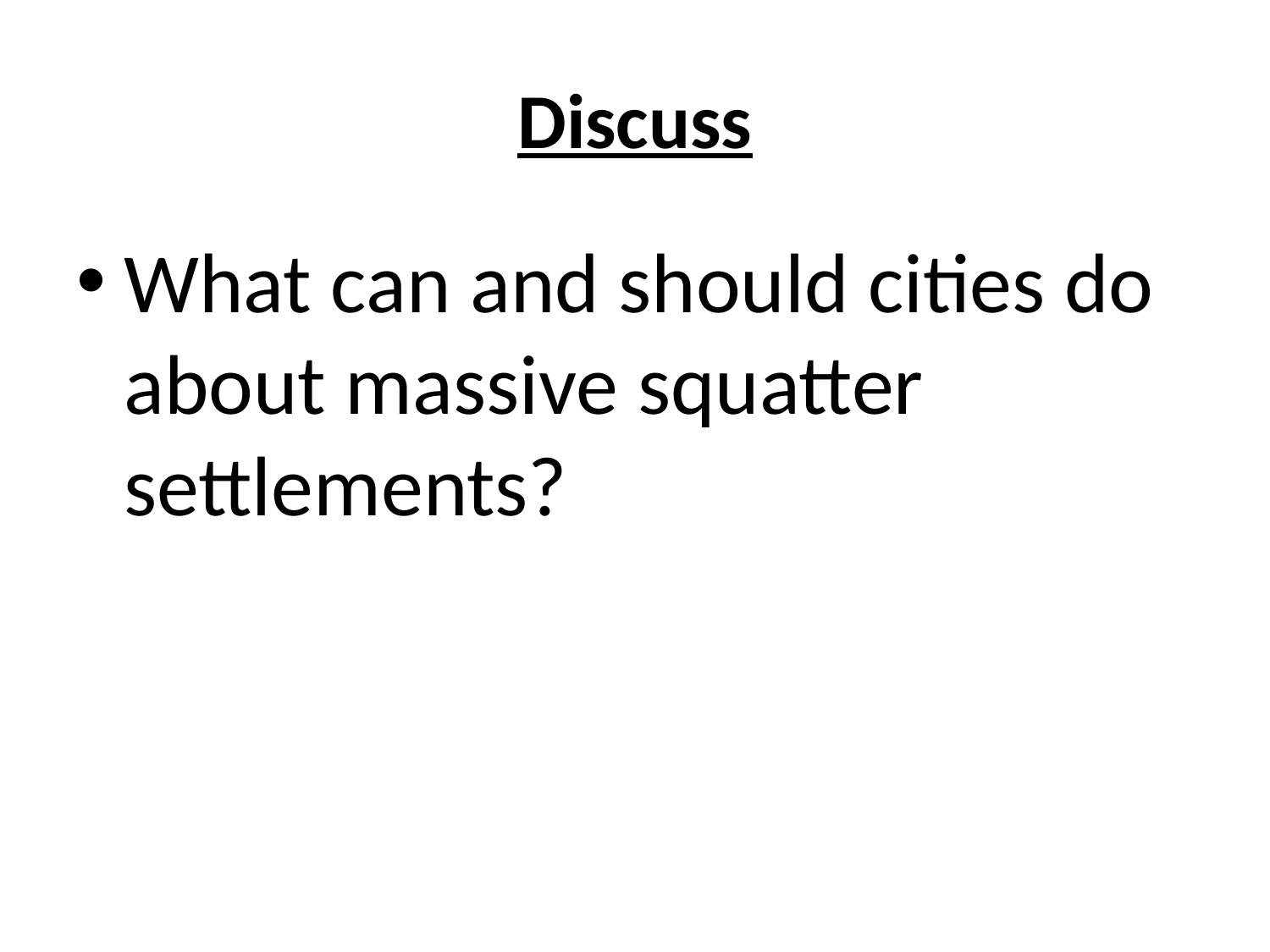

# Discuss
What can and should cities do about massive squatter settlements?